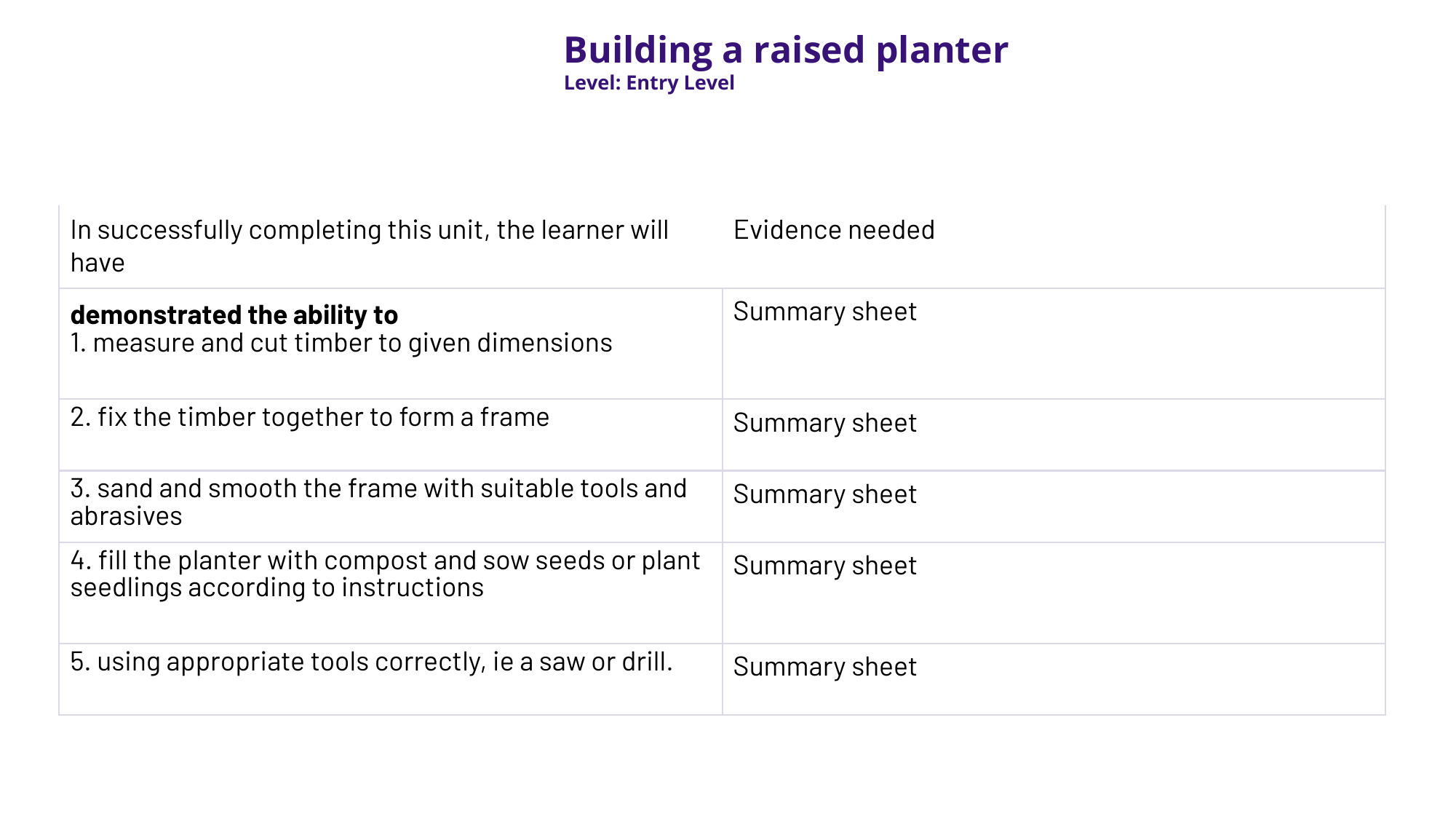

Building a raised planter
Level: Entry Level

| In successfully completing this unit, the learner will have | Evidence needed |
| --- | --- |
| demonstrated the ability to 1. measure and cut timber to given dimensions | Summary sheet |
| 2. fix the timber together to form a frame | Summary sheet |
| 3. sand and smooth the frame with suitable tools and abrasives | Summary sheet |
| 4. fill the planter with compost and sow seeds or plant seedlings according to instructions | Summary sheet |
| 5. using appropriate tools correctly, ie a saw or drill. | Summary sheet |